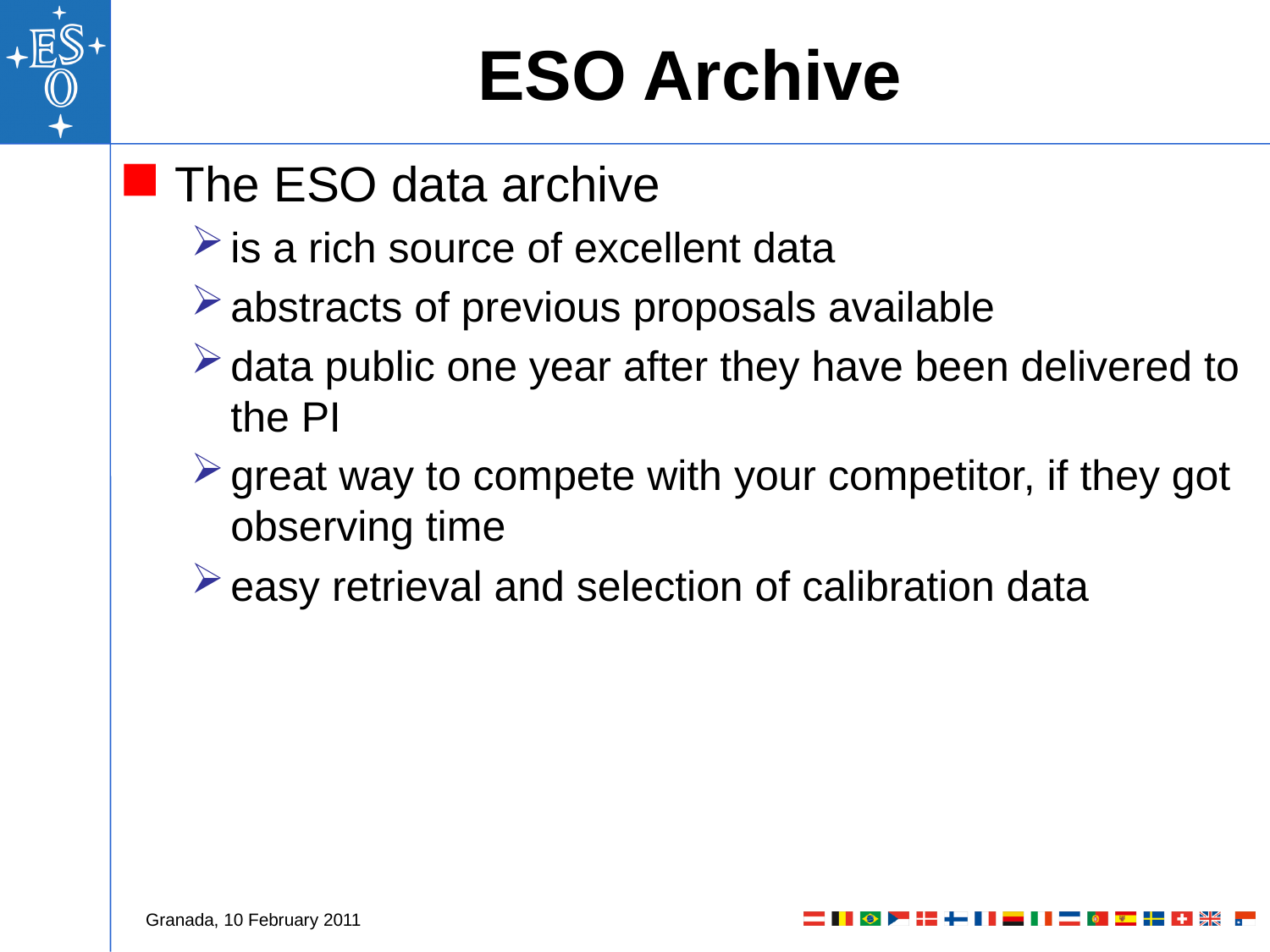

# ESO Archive
The ESO data archive
is a rich source of excellent data
abstracts of previous proposals available
data public one year after they have been delivered to the PI
great way to compete with your competitor, if they got observing time
easy retrieval and selection of calibration data